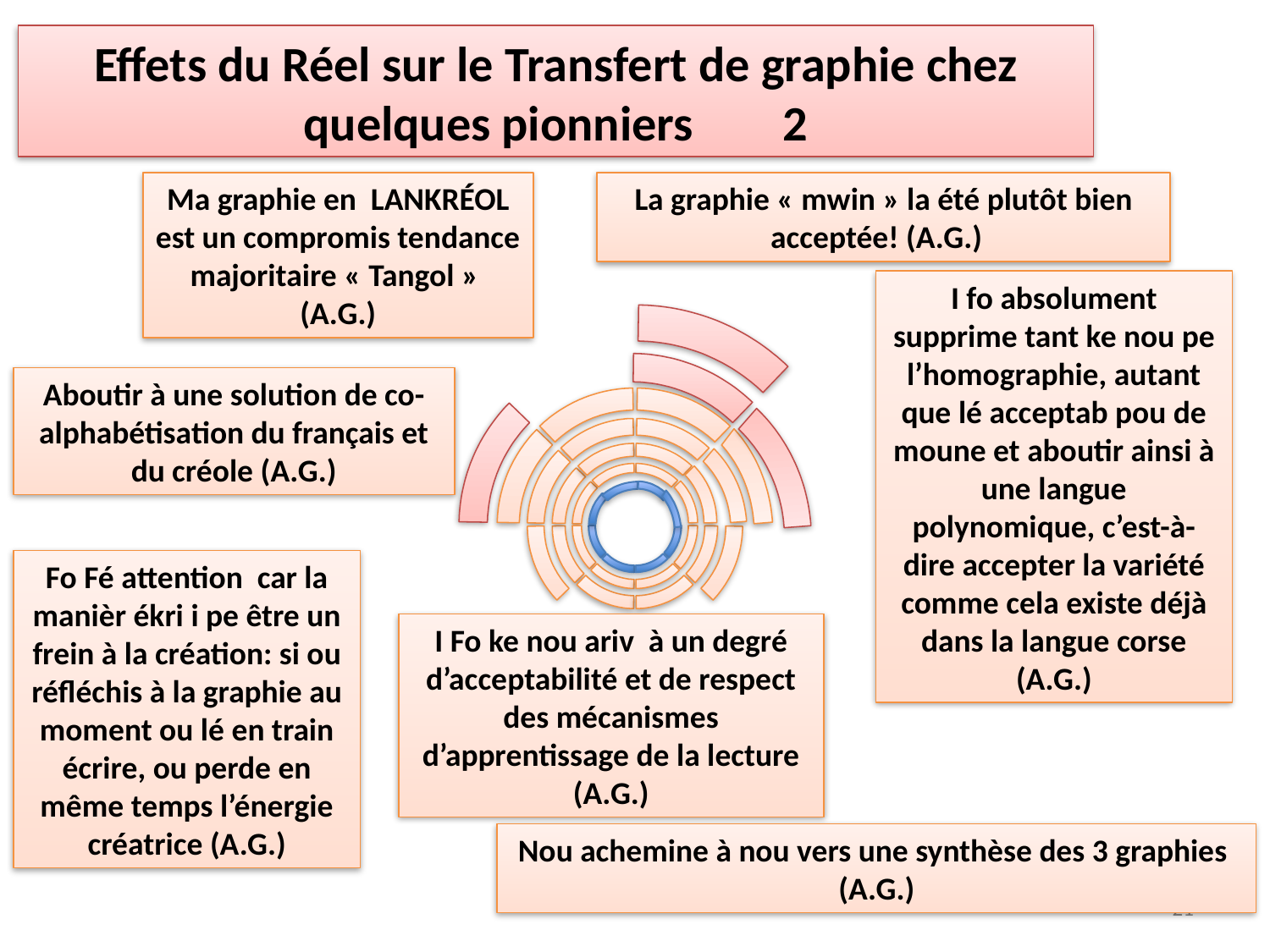

Effets du Réel sur le Transfert de graphie chez quelques pionniers        2
Ma graphie en  LANKRÉOL est un compromis tendance majoritaire « Tangol »  (A.G.)
La graphie « mwin » la été plutôt bien acceptée! (A.G.)
I fo absolument supprime tant ke nou pe l’homographie, autant que lé acceptab pou de moune et aboutir ainsi à une langue polynomique, c’est-à-dire accepter la variété comme cela existe déjà dans la langue corse (A.G.)

Aboutir à une solution de co-alphabétisation du français et du créole (A.G.)

Fo Fé attention  car la manièr ékri i pe être un frein à la création: si ou réfléchis à la graphie au moment ou lé en train écrire, ou perde en même temps l’énergie créatrice (A.G.)

I Fo ke nou ariv  à un degré d’acceptabilité et de respect des mécanismes d’apprentissage de la lecture (A.G.)
Nou achemine à nou vers une synthèse des 3 graphies  (A.G.)
21
21